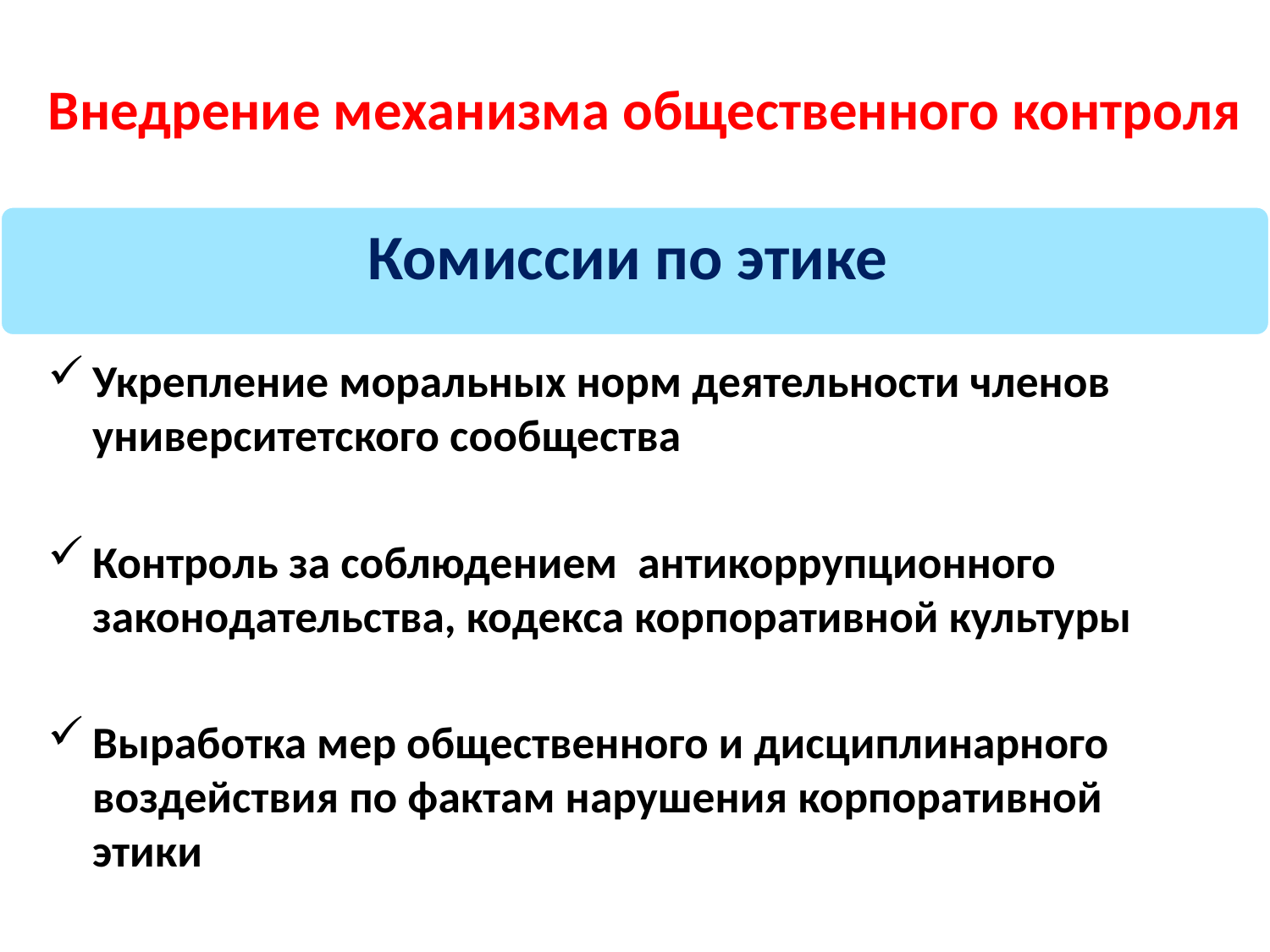

Внедрение механизма общественного контроля

Комиссии по этике
Укрепление моральных норм деятельности членов университетского сообщества

Контроль за соблюдением  антикоррупционного законодательства, кодекса корпоративной культуры

Выработка мер общественного и дисциплинарного воздействия по фактам нарушения корпоративной этики